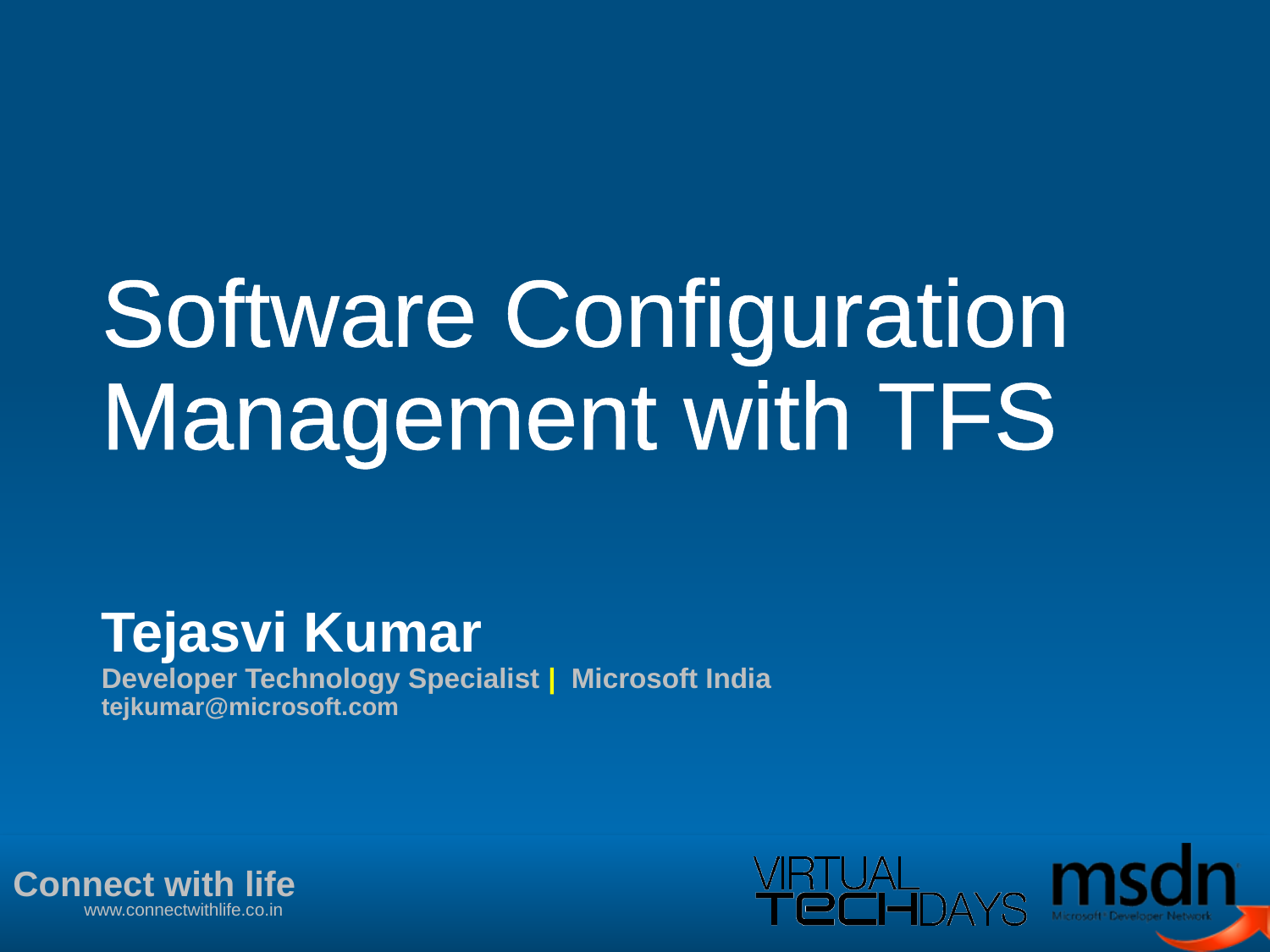

# Software Configuration Management with TFS
Tejasvi Kumar
Developer Technology Specialist |  Microsoft India
tejkumar@microsoft.com